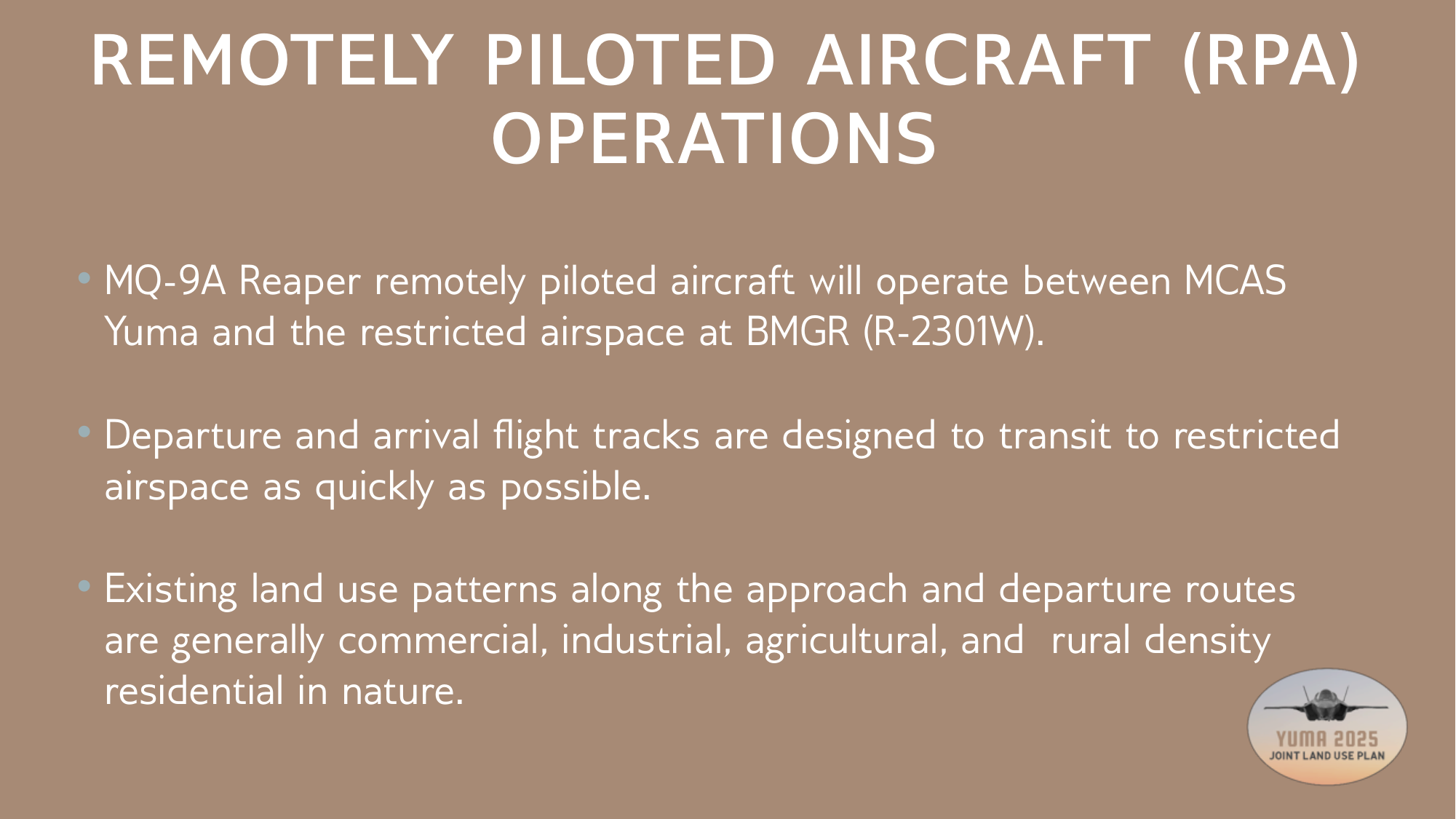

# Remotely piloted Aircraft (RPA) Operations
MQ-9A Reaper remotely piloted aircraft will operate between MCAS Yuma and the restricted airspace at BMGR (R-2301W).

Departure and arrival flight tracks are designed to transit to restricted airspace as quickly as possible.

Existing land use patterns along the approach and departure routes are generally commercial, industrial, agricultural, and  rural density residential in nature.